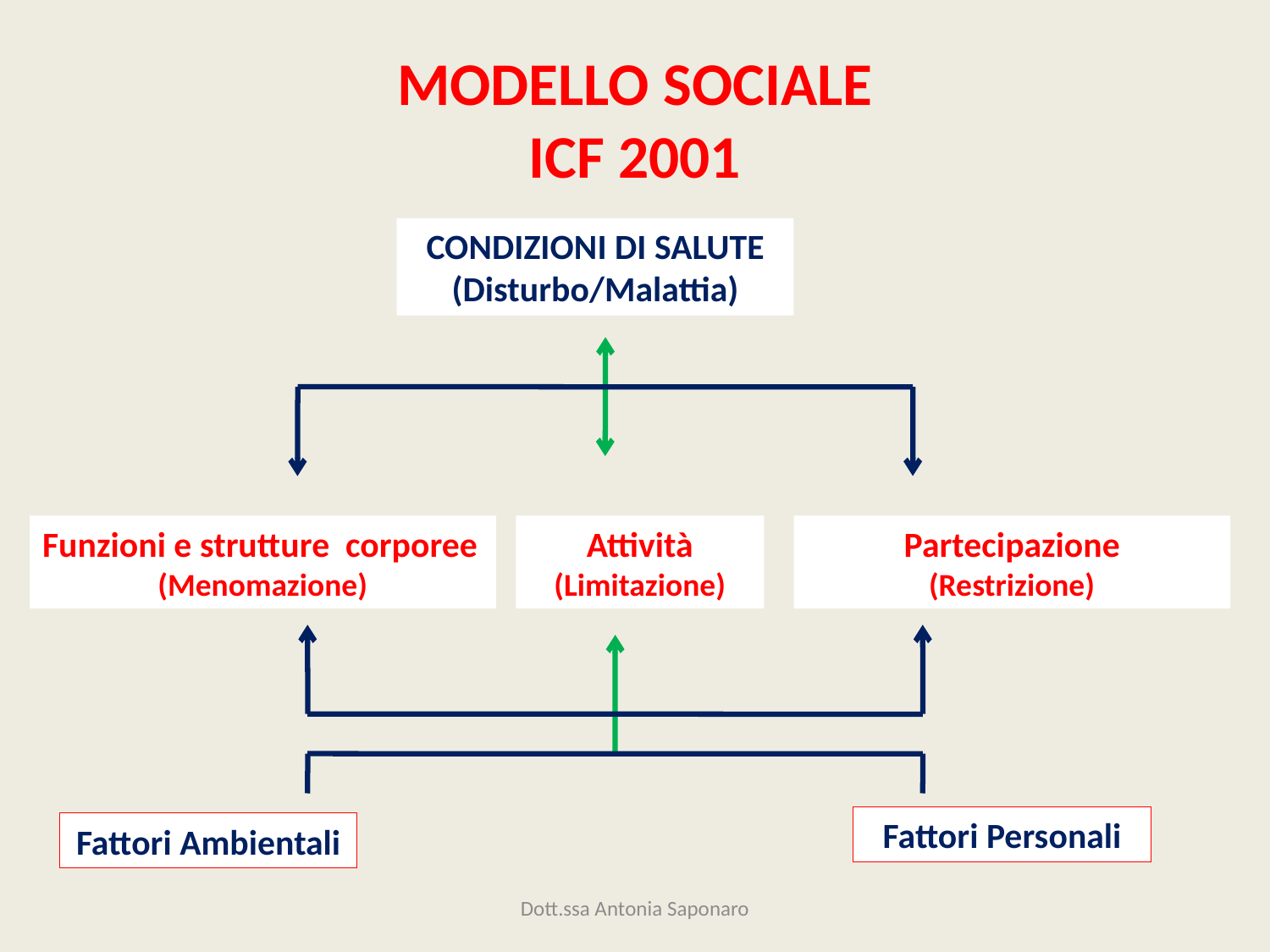

# MODELLO SOCIALE ICF 2001
CONDIZIONI DI SALUTE
(Disturbo/Malattia)
Funzioni e strutture  corporee
(Menomazione)
Attività
(Limitazione)
Partecipazione
(Restrizione)
Fattori Personali
Fattori Ambientali
Dott.ssa Antonia Saponaro